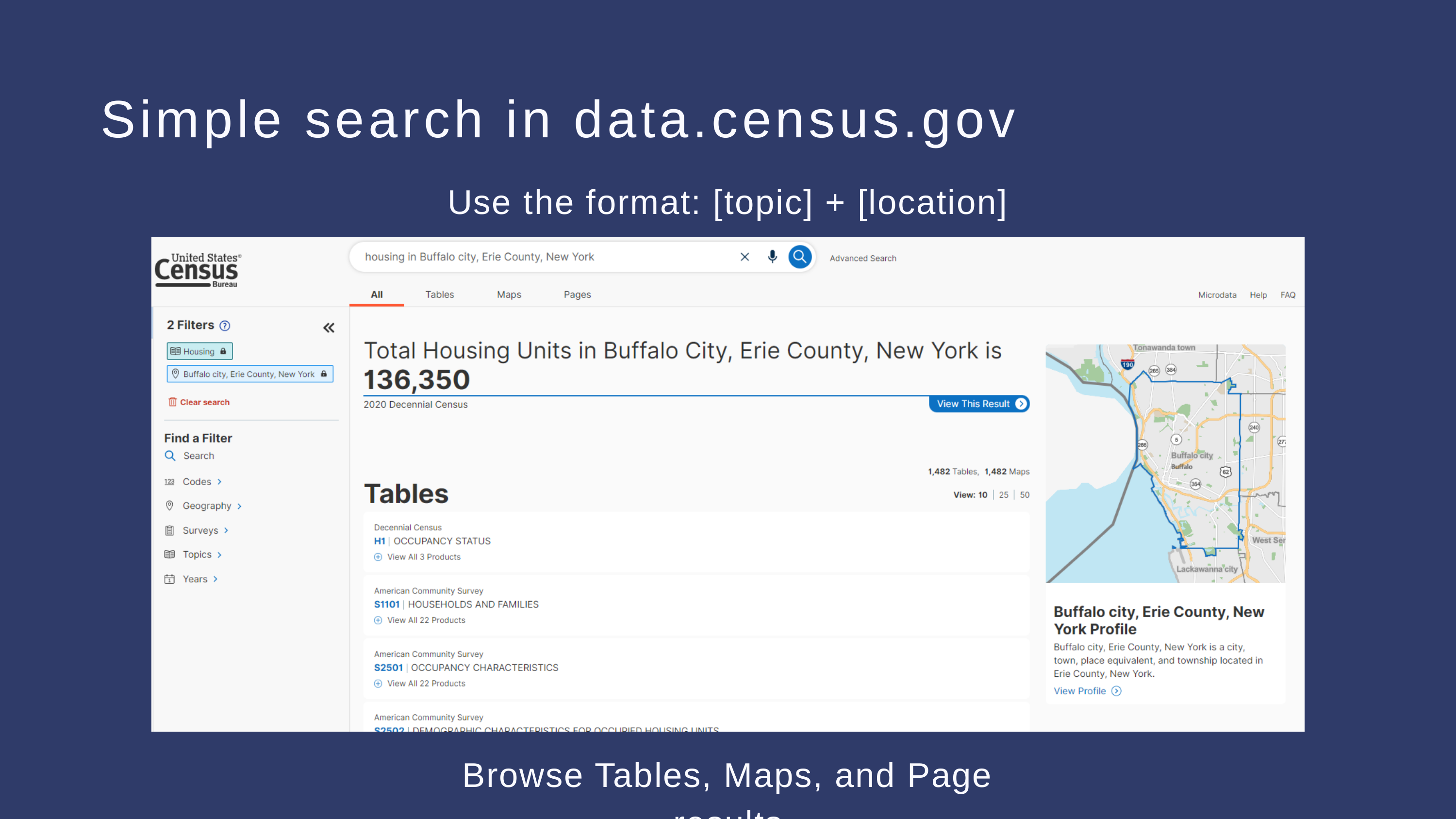

Simple search in data.census.gov
Use the format: [topic] + [location]

Browse Tables, Maps, and Page results